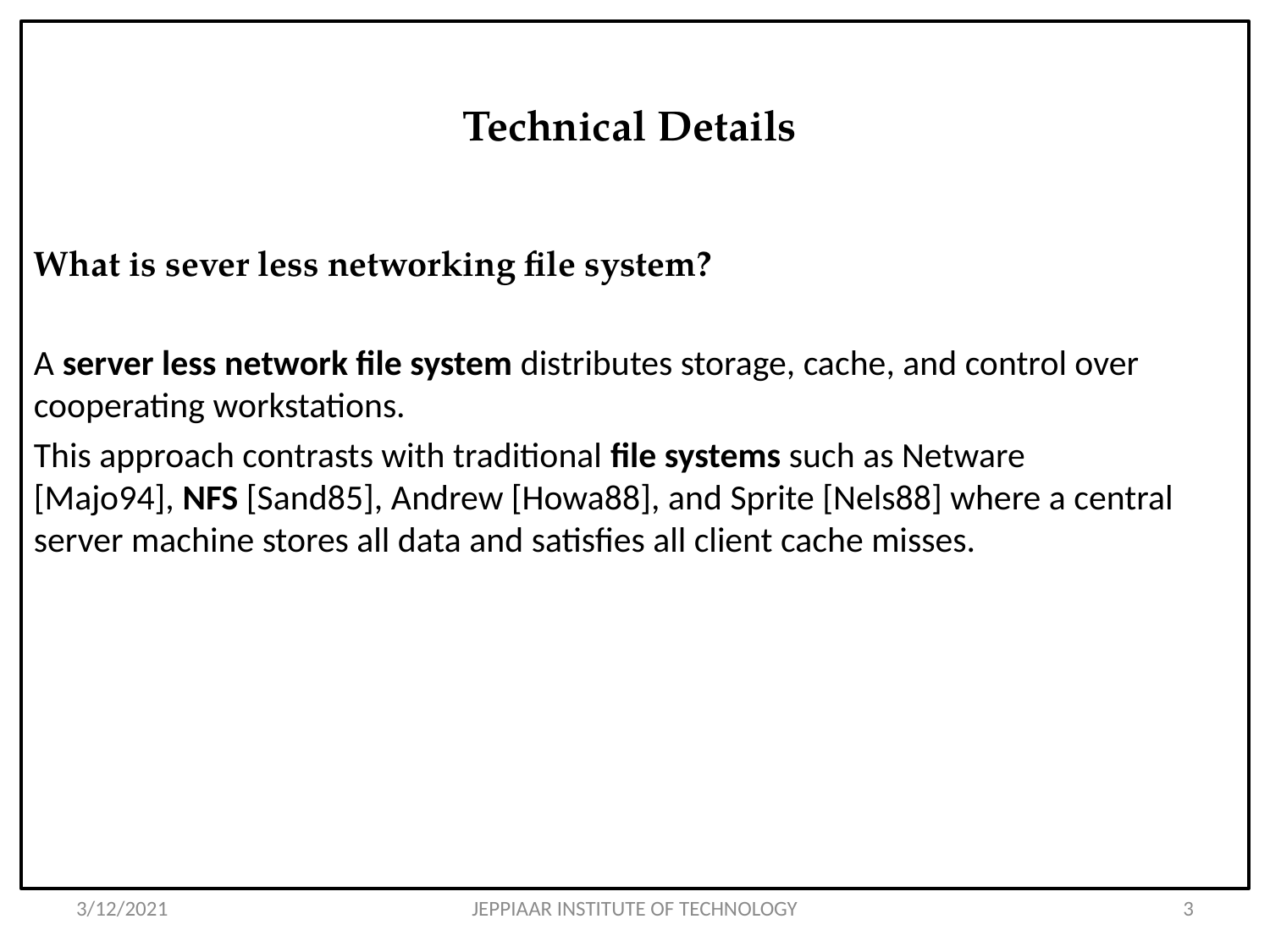

# Technical Details

What is sever less networking file system?

A server less network file system distributes storage, cache, and control over cooperating workstations.
This approach contrasts with traditional file systems such as Netware [Majo94], NFS [Sand85], Andrew [Howa88], and Sprite [Nels88] where a central server machine stores all data and satisfies all client cache misses.

3/12/2021
JEPPIAAR INSTITUTE OF TECHNOLOGY
3